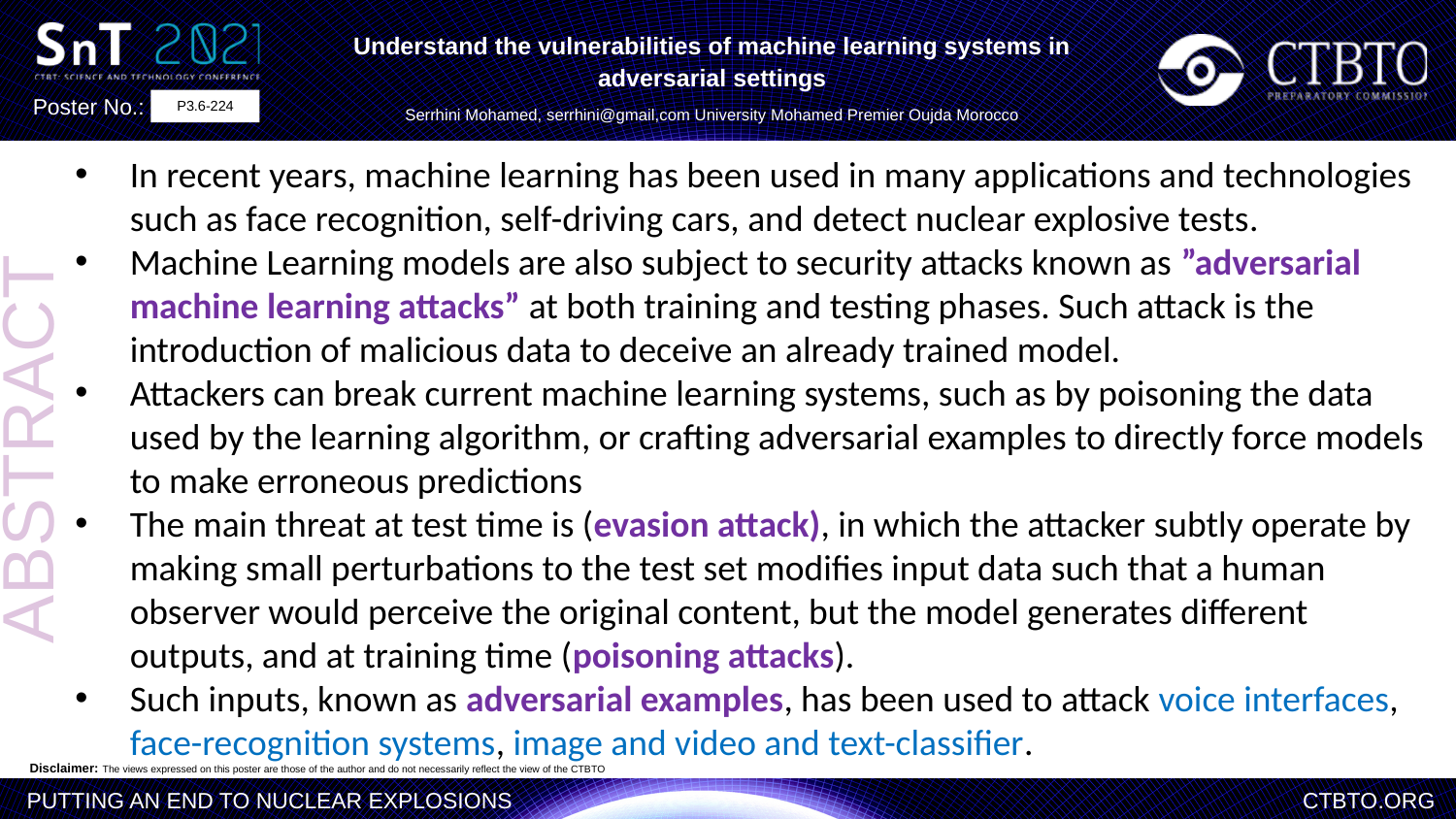

Understand the vulnerabilities of machine learning systems in adversarial settings
Serrhini Mohamed, serrhini@gmail,com University Mohamed Premier Oujda Morocco
P3.6-224
In recent years, machine learning has been used in many applications and technologies such as face recognition, self-driving cars, and detect nuclear explosive tests.
Machine Learning models are also subject to security attacks known as ”adversarial machine learning attacks” at both training and testing phases. Such attack is the introduction of malicious data to deceive an already trained model.
Attackers can break current machine learning systems, such as by poisoning the data used by the learning algorithm, or crafting adversarial examples to directly force models to make erroneous predictions
The main threat at test time is (evasion attack), in which the attacker subtly operate by making small perturbations to the test set modifies input data such that a human observer would perceive the original content, but the model generates different outputs, and at training time (poisoning attacks).
Such inputs, known as adversarial examples, has been used to attack voice interfaces, face-recognition systems, image and video and text-classifier.
ABSTRACT